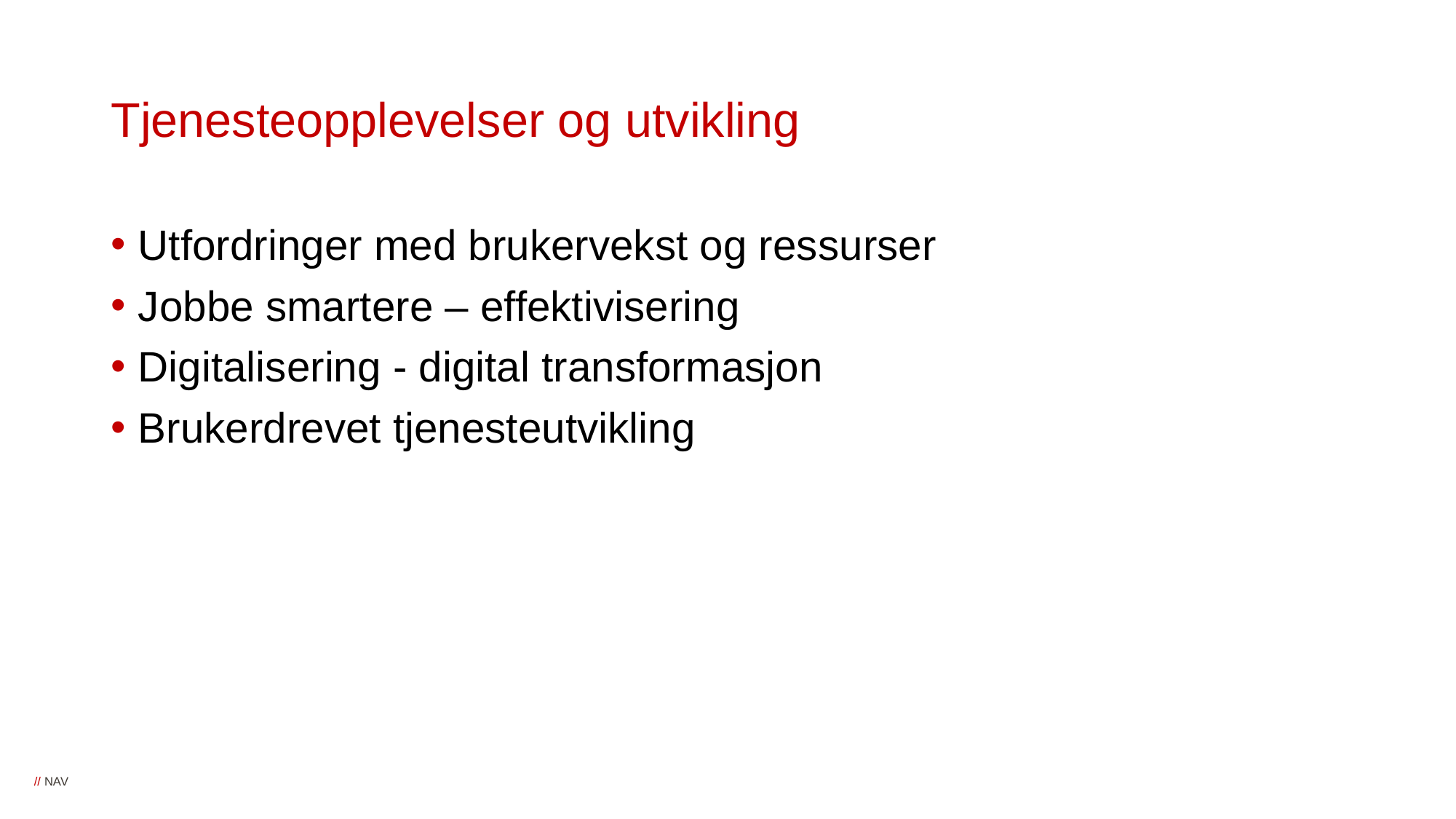

# Tjenesteopplevelser og utvikling
Utfordringer med brukervekst og ressurser
Jobbe smartere – effektivisering
Digitalisering - digital transformasjon
Brukerdrevet tjenesteutvikling